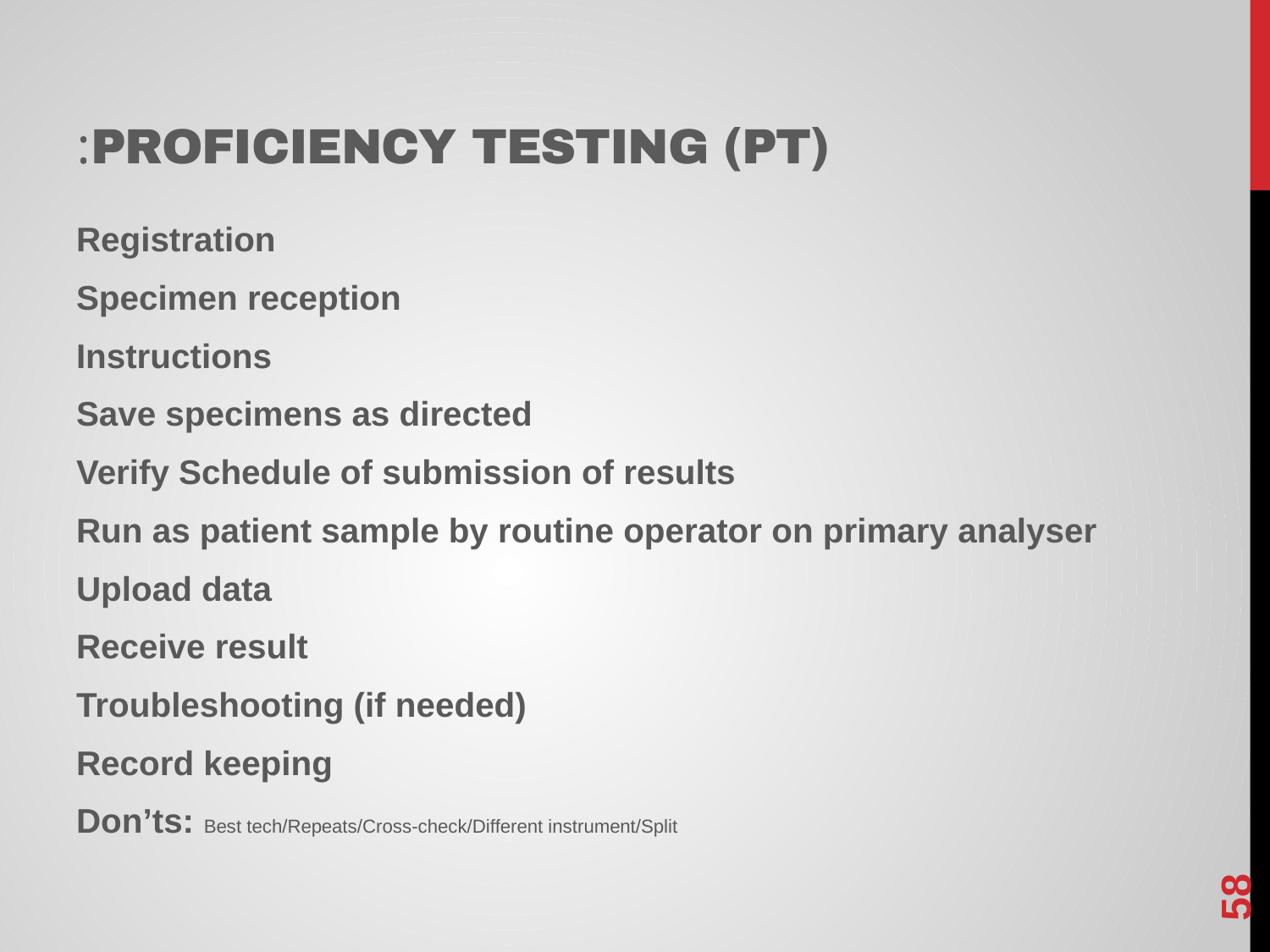

# Proficiency testing (PT):
Registration
Specimen reception
Instructions
Save specimens as directed
Verify Schedule of submission of results
Run as patient sample by routine operator on primary analyser
Upload data
Receive result
Troubleshooting (if needed)
Record keeping
Don’ts: Best tech/Repeats/Cross-check/Different instrument/Split
58